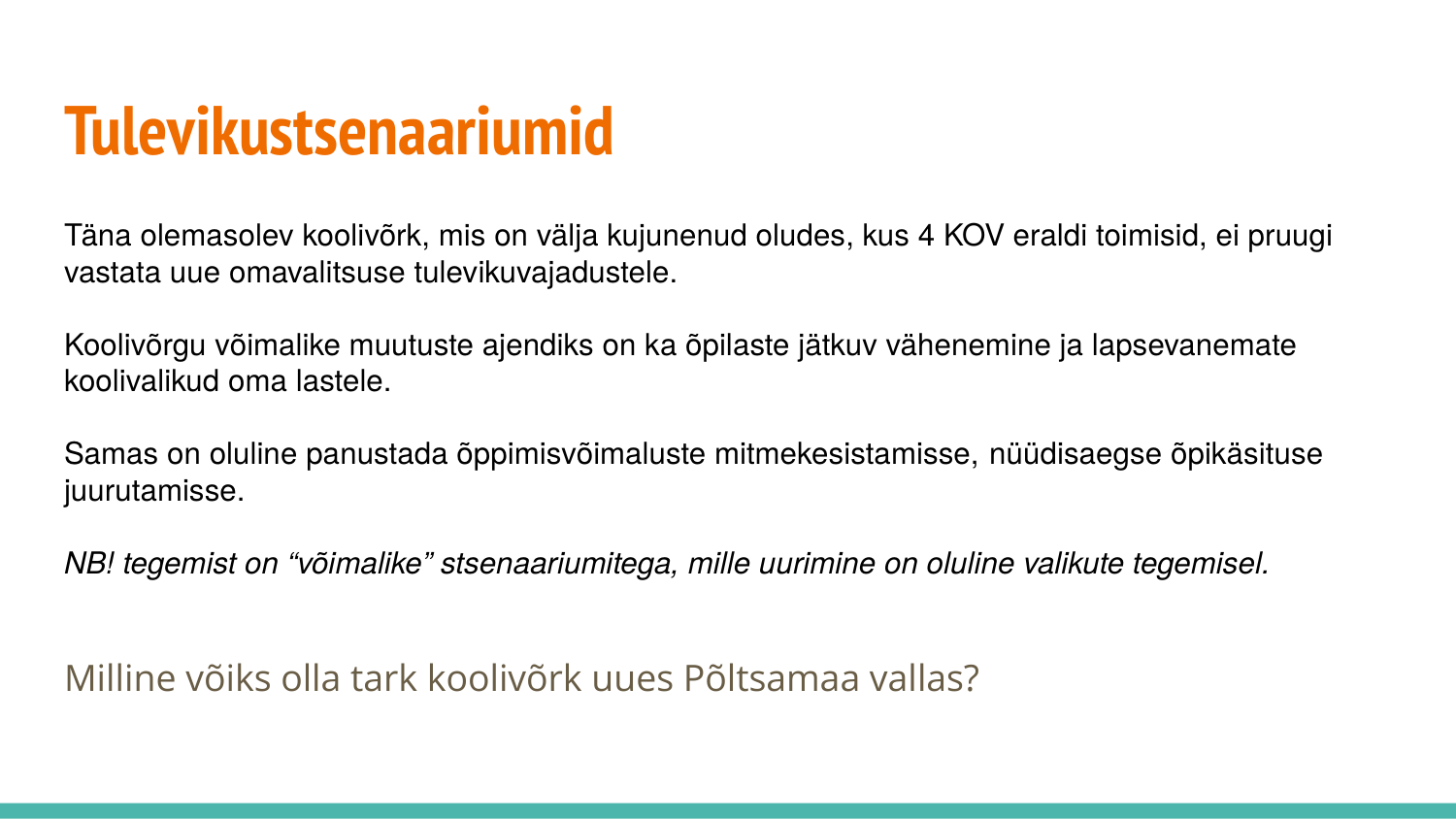

# Tulevikustsenaariumid
Täna olemasolev koolivõrk, mis on välja kujunenud oludes, kus 4 KOV eraldi toimisid, ei pruugi vastata uue omavalitsuse tulevikuvajadustele.

Koolivõrgu võimalike muutuste ajendiks on ka õpilaste jätkuv vähenemine ja lapsevanemate koolivalikud oma lastele.

Samas on oluline panustada õppimisvõimaluste mitmekesistamisse, nüüdisaegse õpikäsituse juurutamisse.

NB! tegemist on “võimalike” stsenaariumitega, mille uurimine on oluline valikute tegemisel.

Milline võiks olla tark koolivõrk uues Põltsamaa vallas?